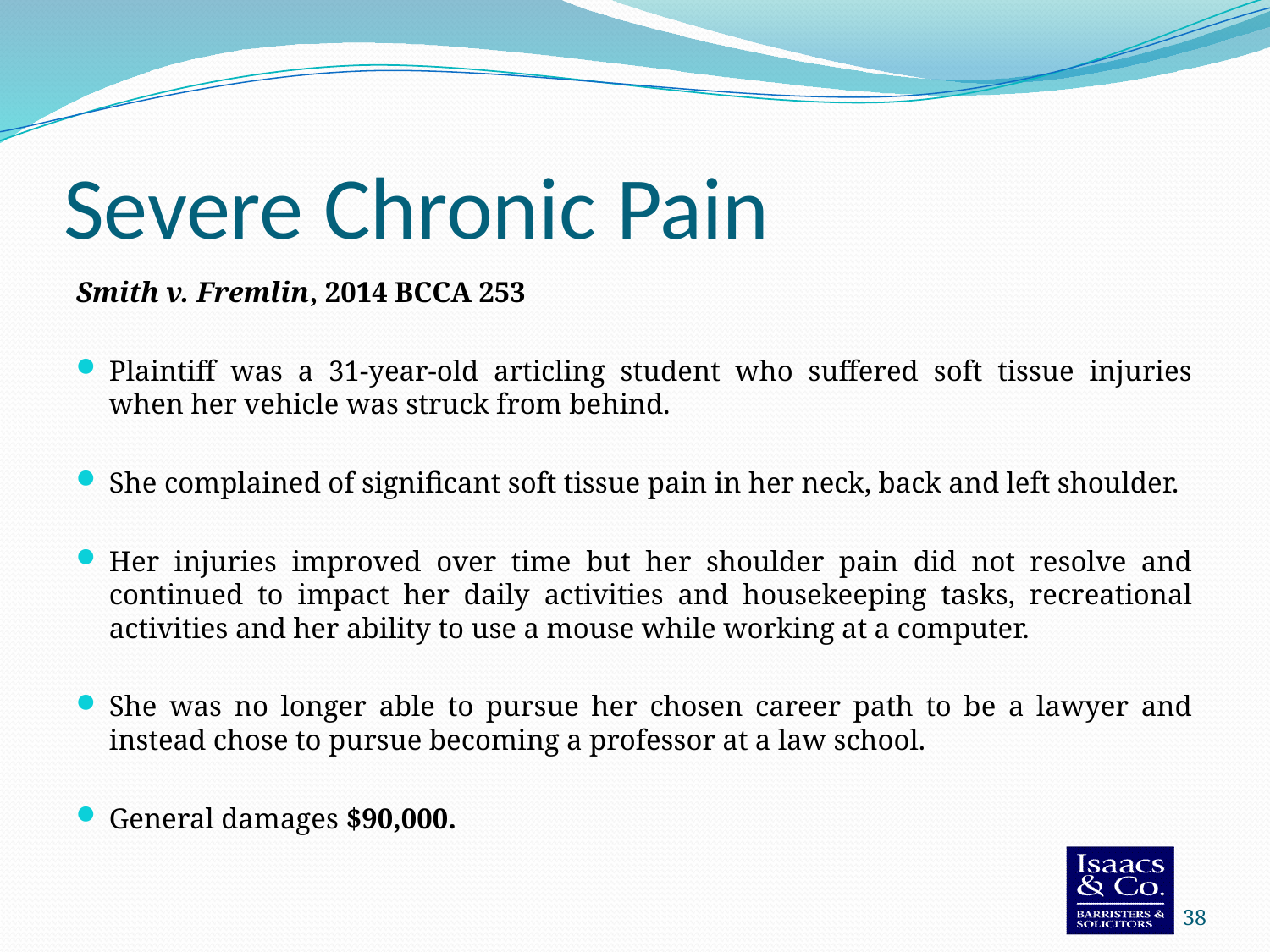

# Severe Chronic Pain
Smith v. Fremlin, 2014 BCCA 253

Plaintiff was a 31-year-old articling student who suffered soft tissue injuries when her vehicle was struck from behind.

She complained of significant soft tissue pain in her neck, back and left shoulder.

Her injuries improved over time but her shoulder pain did not resolve and continued to impact her daily activities and housekeeping tasks, recreational activities and her ability to use a mouse while working at a computer.

She was no longer able to pursue her chosen career path to be a lawyer and instead chose to pursue becoming a professor at a law school.

General damages $90,000.
38